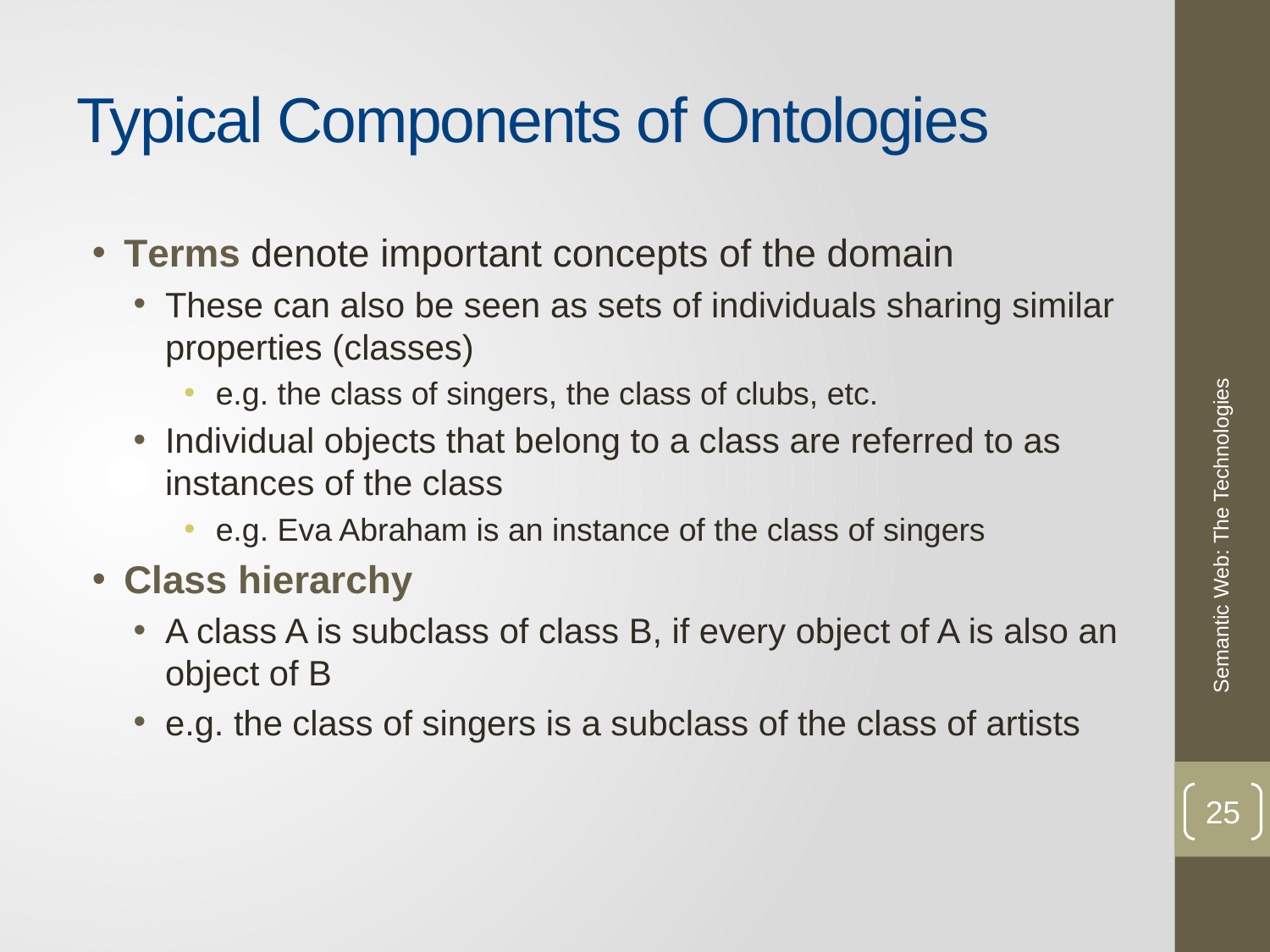

# Typical Components of Ontologies
Terms denote important concepts of the domain
These can also be seen as sets of individuals sharing similar properties (classes)
e.g. the class of singers, the class of clubs, etc.
Individual objects that belong to a class are referred to as instances of the class
e.g. Eva Abraham is an instance of the class of singers
Class hierarchy
A class A is subclass of class B, if every object of A is also an object of B
e.g. the class of singers is a subclass of the class of artists

Semantic Web: The Technologies
25